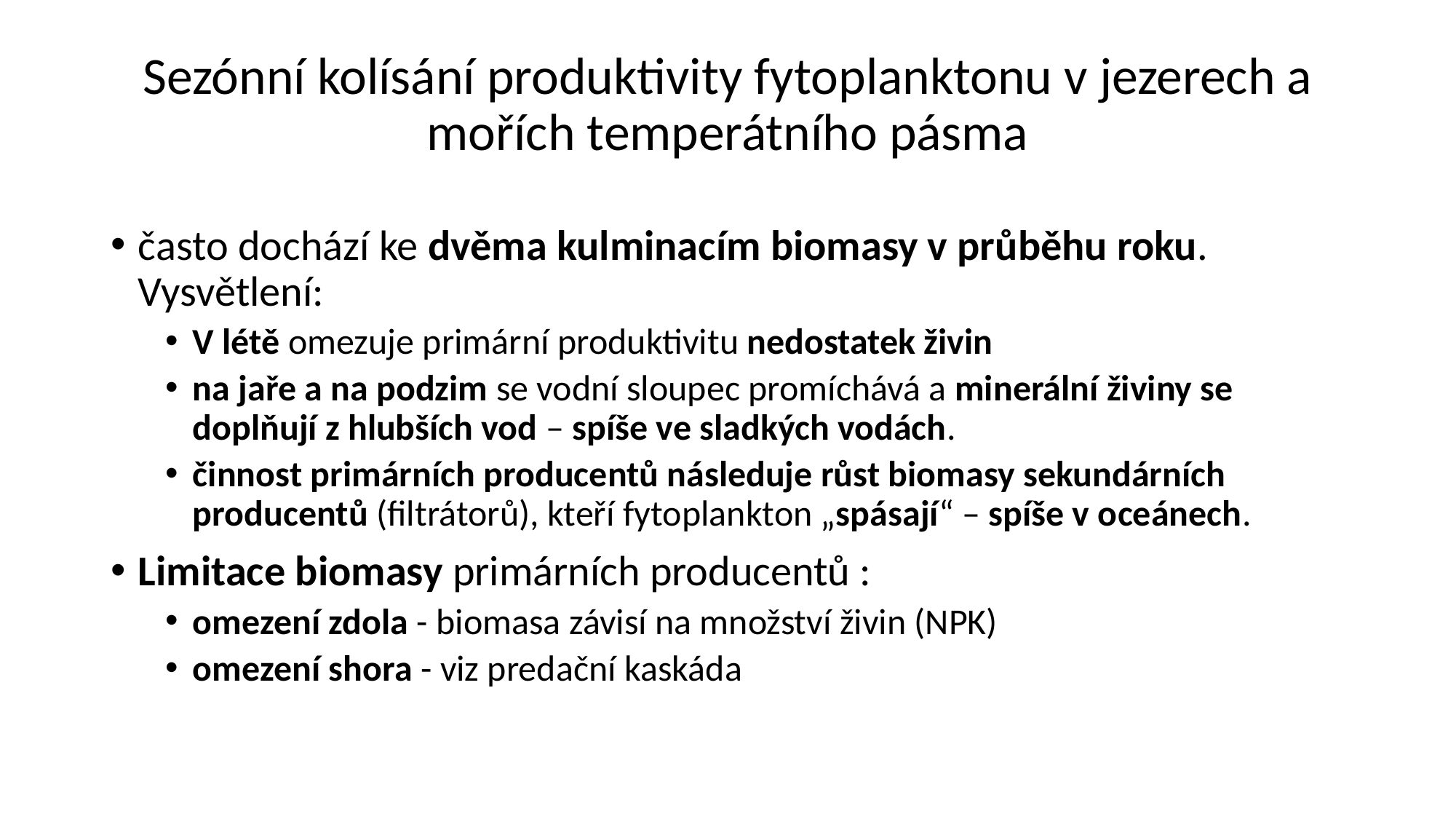

# Sezónní kolísání produktivity fytoplanktonu v jezerech a mořích temperátního pásma
často dochází ke dvěma kulminacím biomasy v průběhu roku. Vysvětlení:
V létě omezuje primární produktivitu nedostatek živin
na jaře a na podzim se vodní sloupec promíchává a minerální živiny se doplňují z hlubších vod – spíše ve sladkých vodách.
činnost primárních producentů následuje růst biomasy sekundárních producentů (filtrátorů), kteří fytoplankton „spásají“ – spíše v oceánech.
Limitace biomasy primárních producentů :
omezení zdola - biomasa závisí na množství živin (NPK)
omezení shora - viz predační kaskáda